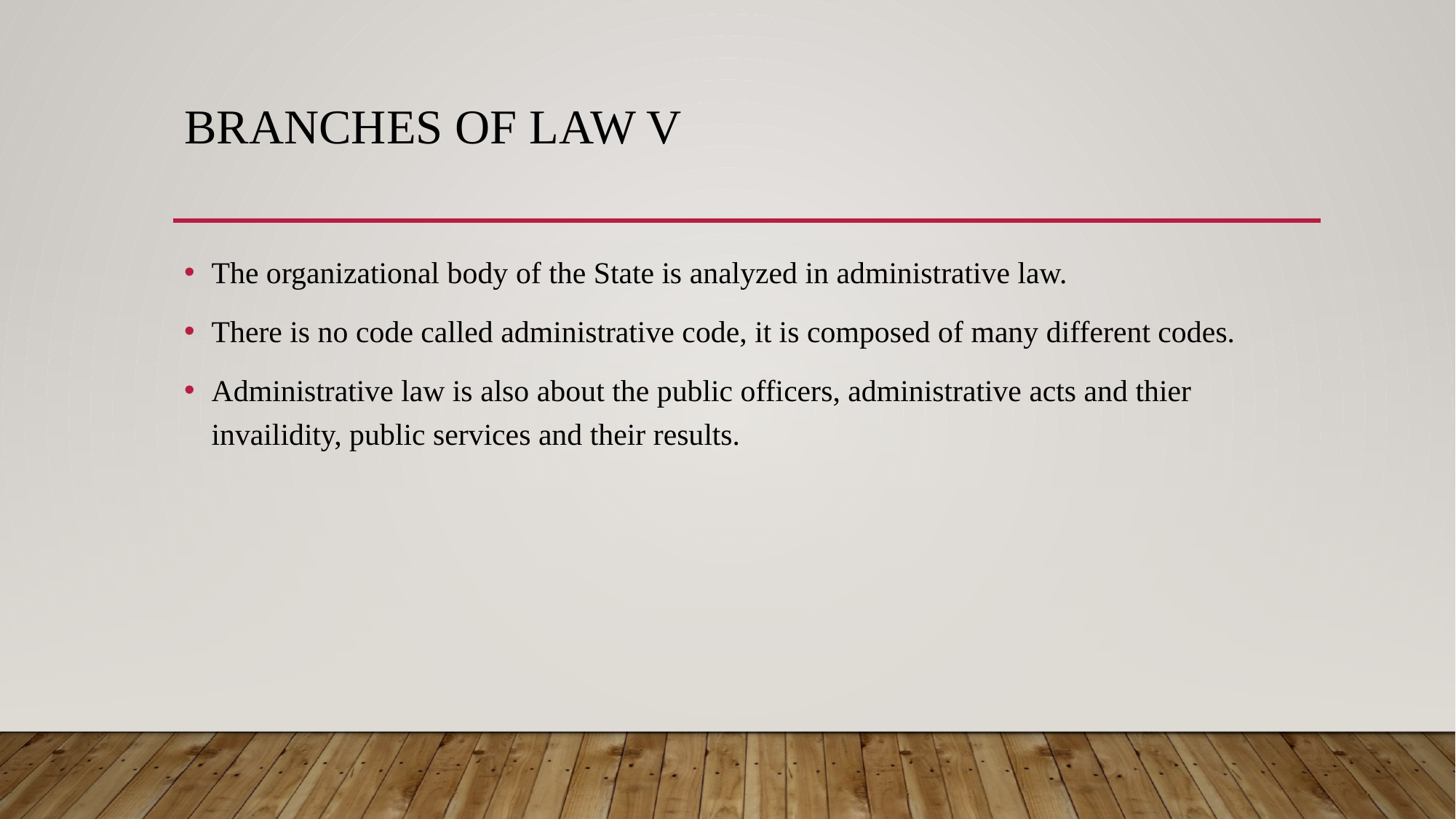

# Branches of Law V
The organizational body of the State is analyzed in administrative law.
There is no code called administrative code, it is composed of many different codes.
Administrative law is also about the public officers, administrative acts and thier invailidity, public services and their results.